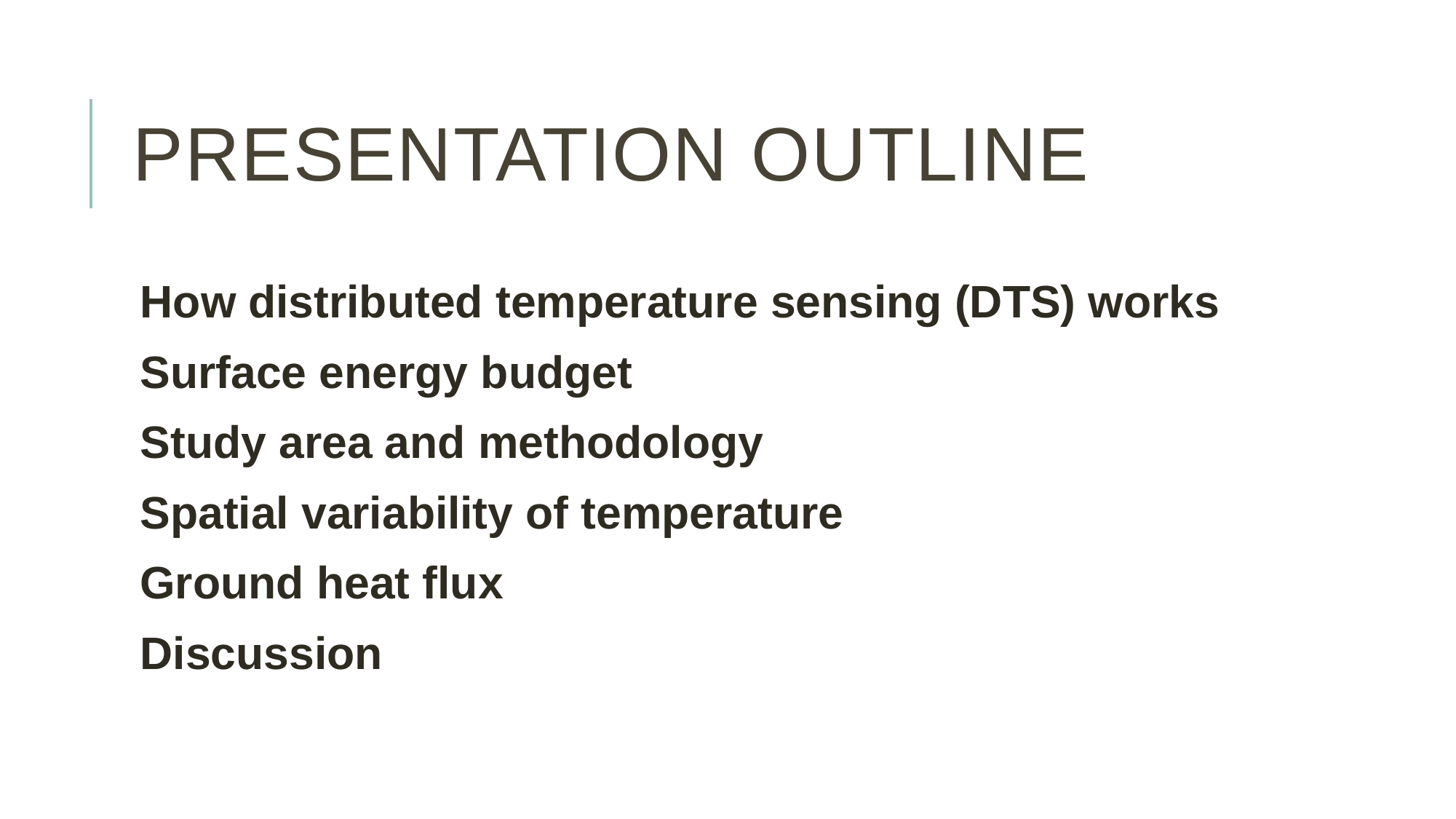

# Presentation Outline
How distributed temperature sensing (DTS) works
Surface energy budget
Study area and methodology
Spatial variability of temperature
Ground heat flux
Discussion